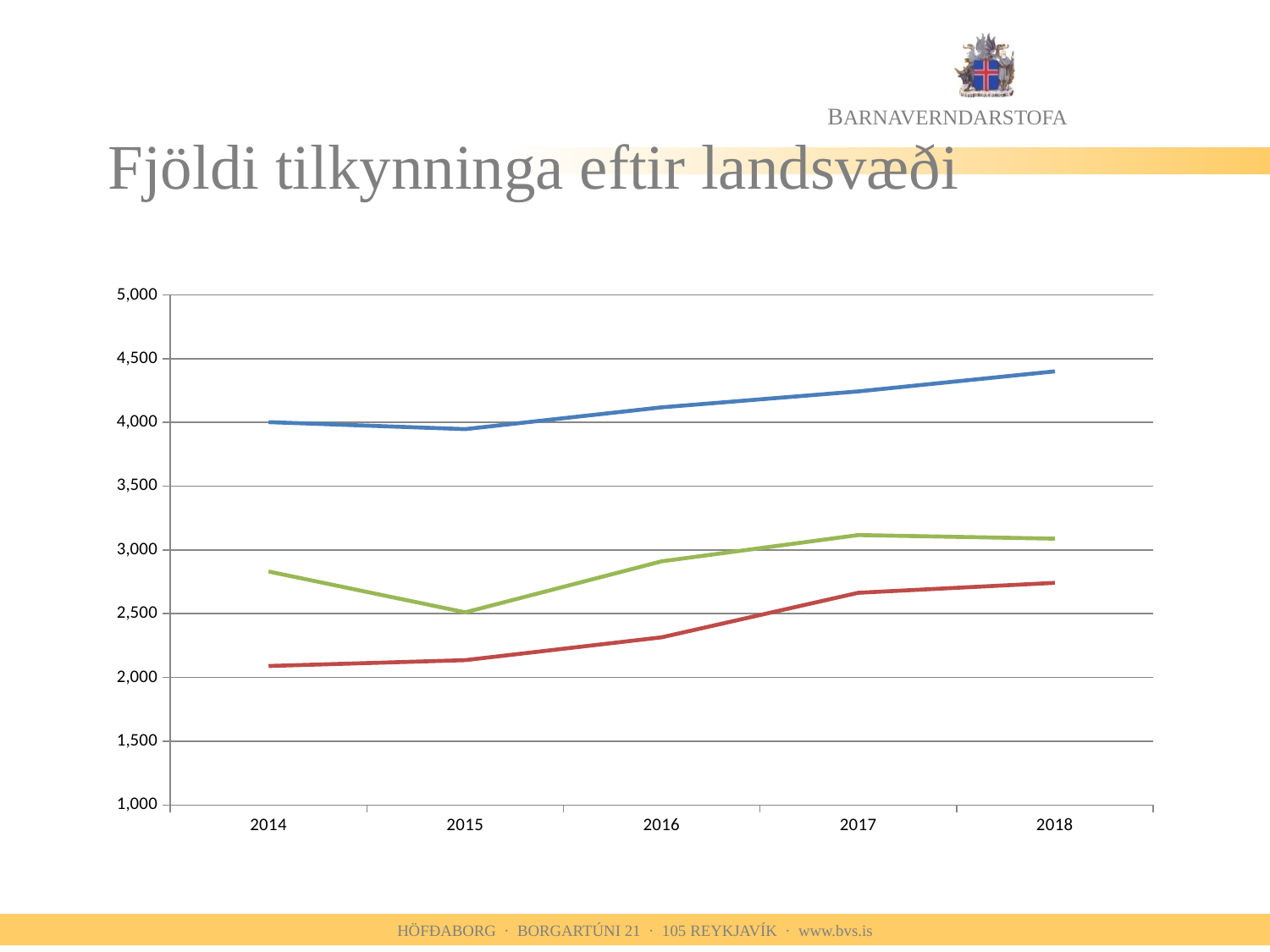

# Fjöldi tilkynninga eftir landsvæði

### Chart

| Category | Reykjavík | Nágrenni Reykjavíkur | Landsbyggð |
|---|---|---|---|
| 2014 | 4003.0 | 2090.0 | 2831.0 |
| 2015 | 3948.0 | 2136.0 | 2511.0 |
| 2016 | 4119.0 | 2315.0 | 2911.0 |
| 2017 | 4244.0 | 2664.0 | 3117.0 |
| 2018 | 4401.0 | 2742.0 | 3089.0 |